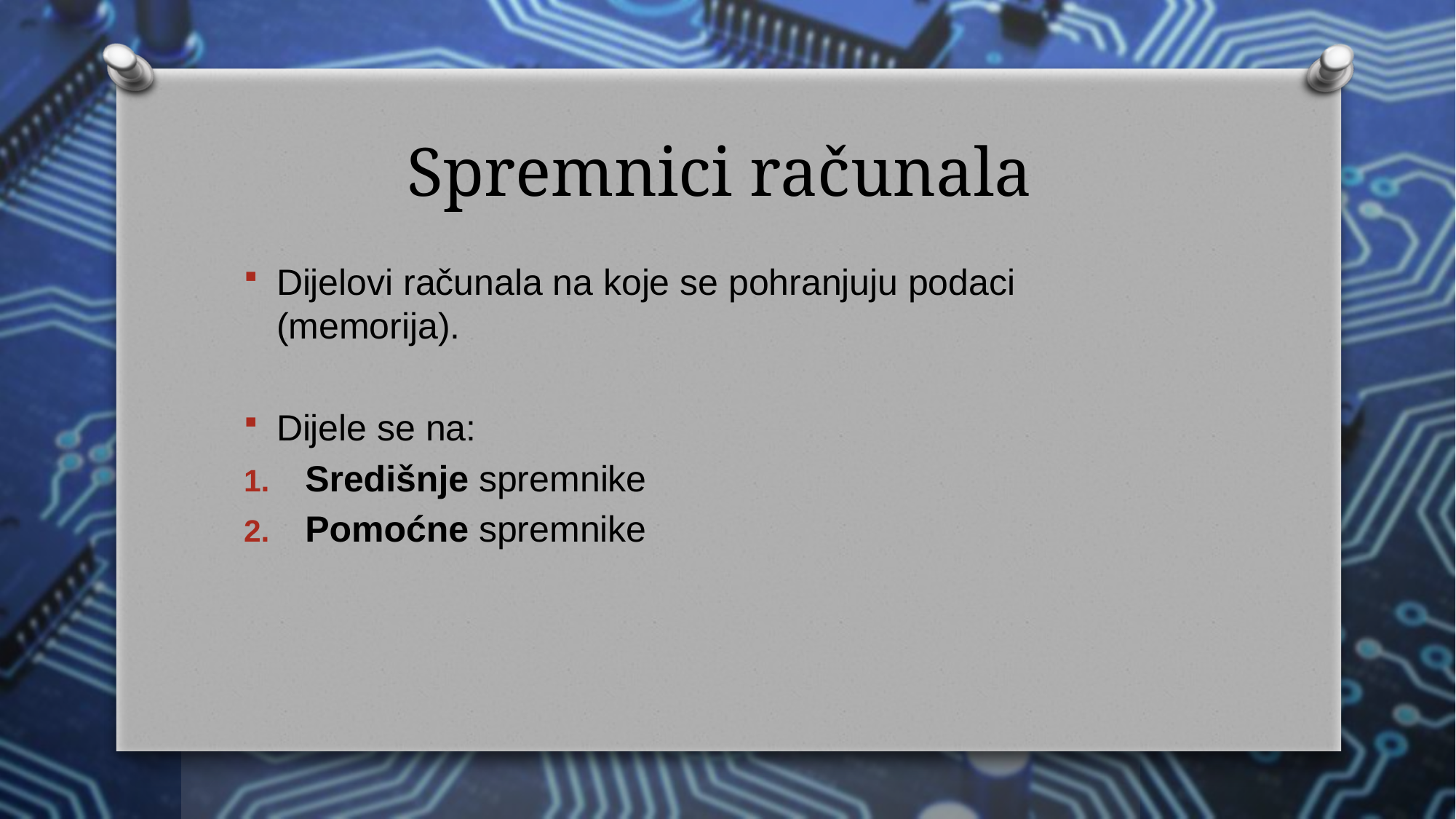

# Spremnici računala
Dijelovi računala na koje se pohranjuju podaci (memorija).

Dijele se na:
Središnje spremnike
Pomoćne spremnike